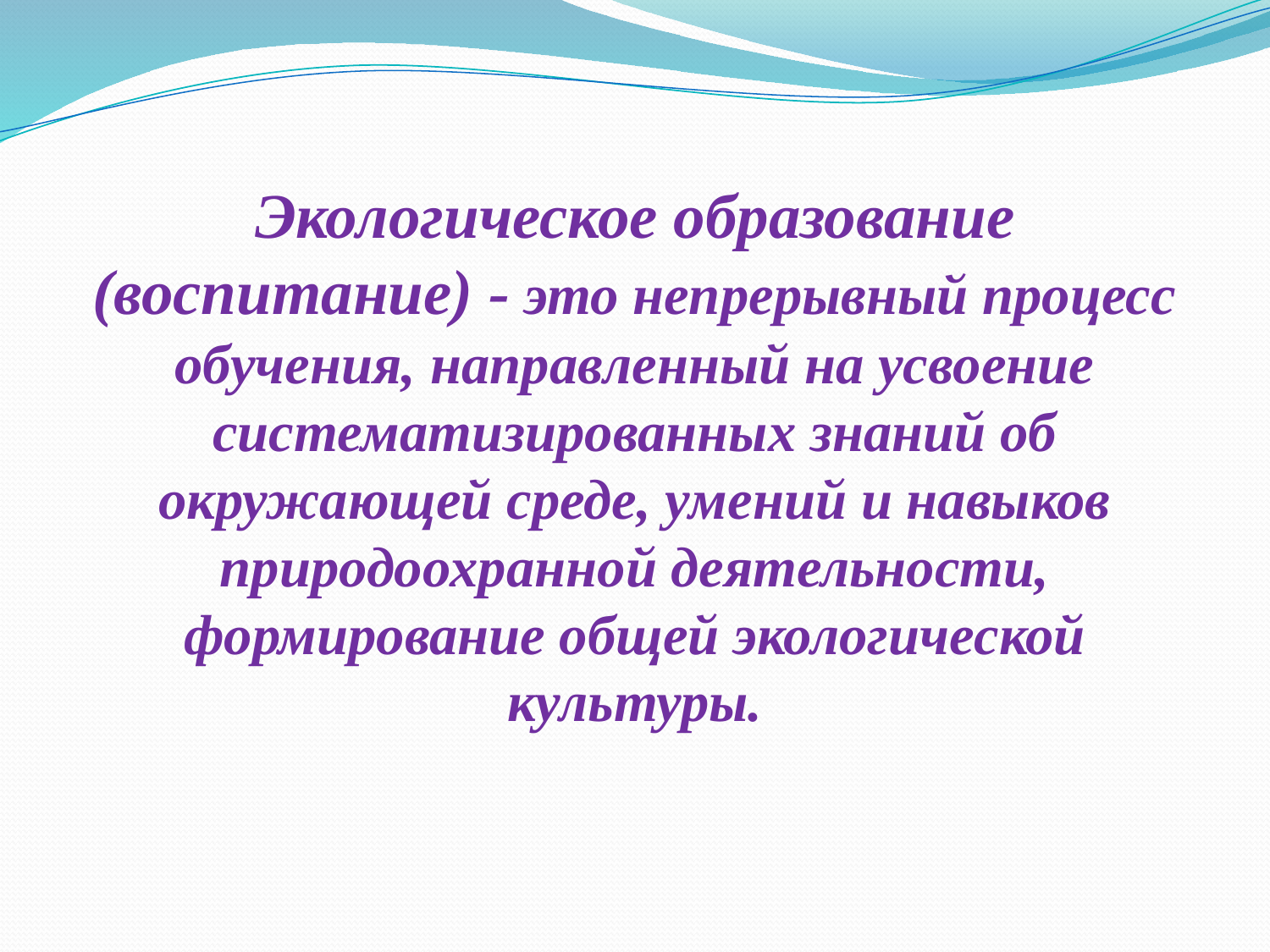

Экологическое образование (воспитание) - это непрерывный процесс обучения, направленный на усвоение систематизированных знаний об окружающей среде, умений и навыков природоохранной деятельности, формирование общей экологической культуры.